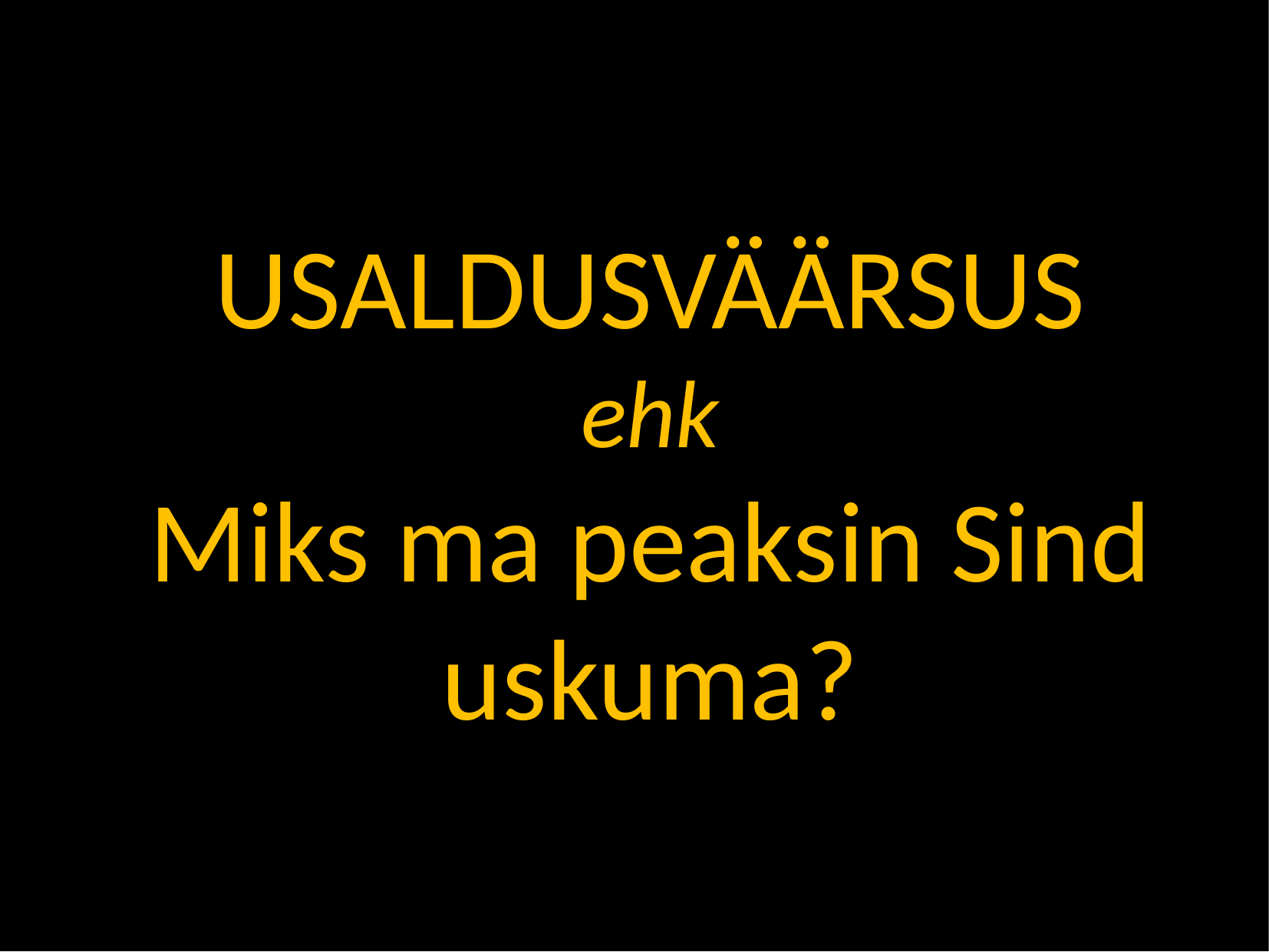

USALDUSVÄÄRSUS
ehk
Miks ma peaksin Sind uskuma?